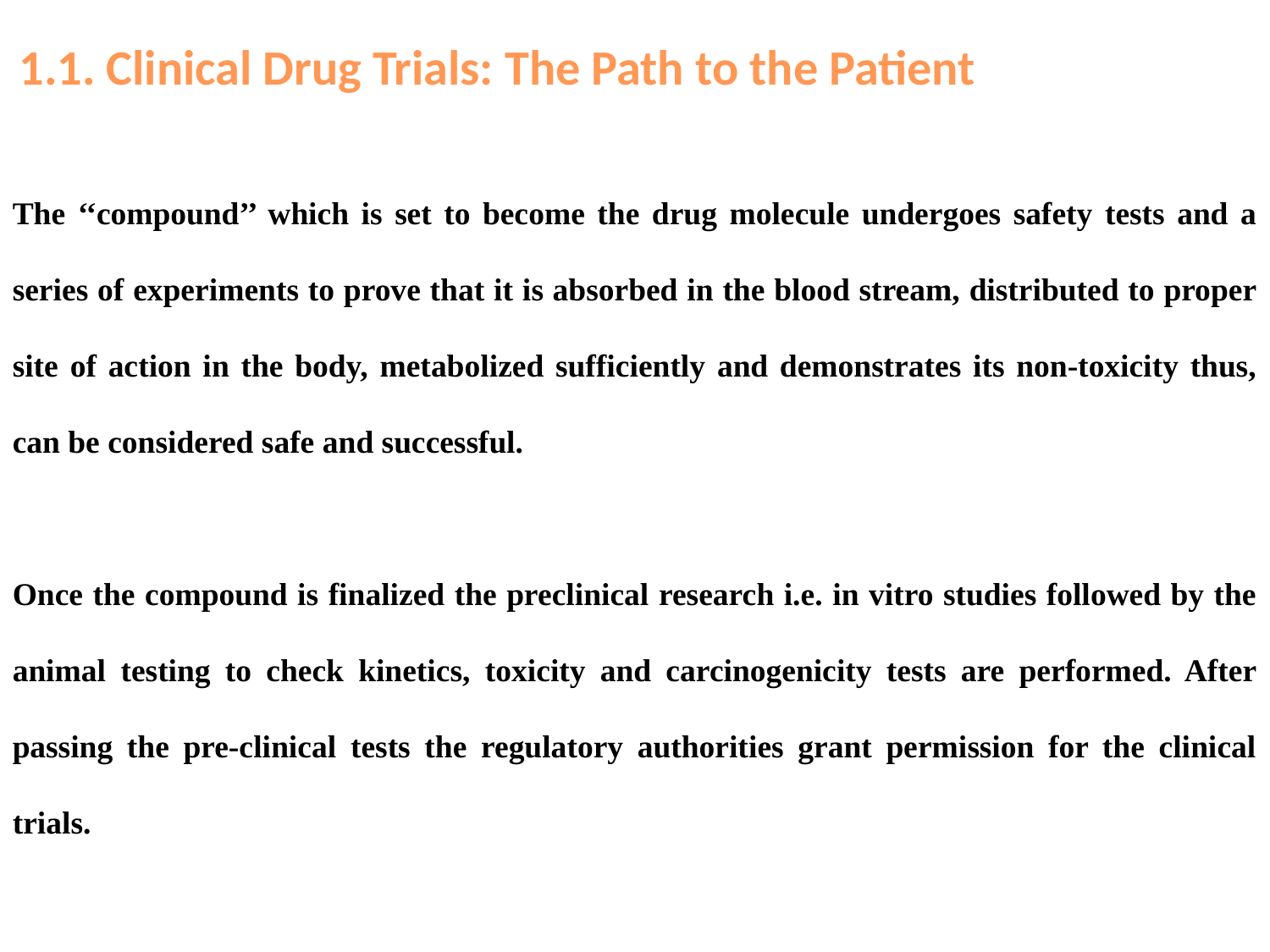

1.1. Clinical Drug Trials: The Path to the Patient
The ‘‘compound’’ which is set to become the drug molecule undergoes safety tests and a series of experiments to prove that it is absorbed in the blood stream, distributed to proper site of action in the body, metabolized sufficiently and demonstrates its non-toxicity thus, can be considered safe and successful.

Once the compound is finalized the preclinical research i.e. in vitro studies followed by the animal testing to check kinetics, toxicity and carcinogenicity tests are performed. After passing the pre-clinical tests the regulatory authorities grant permission for the clinical trials.